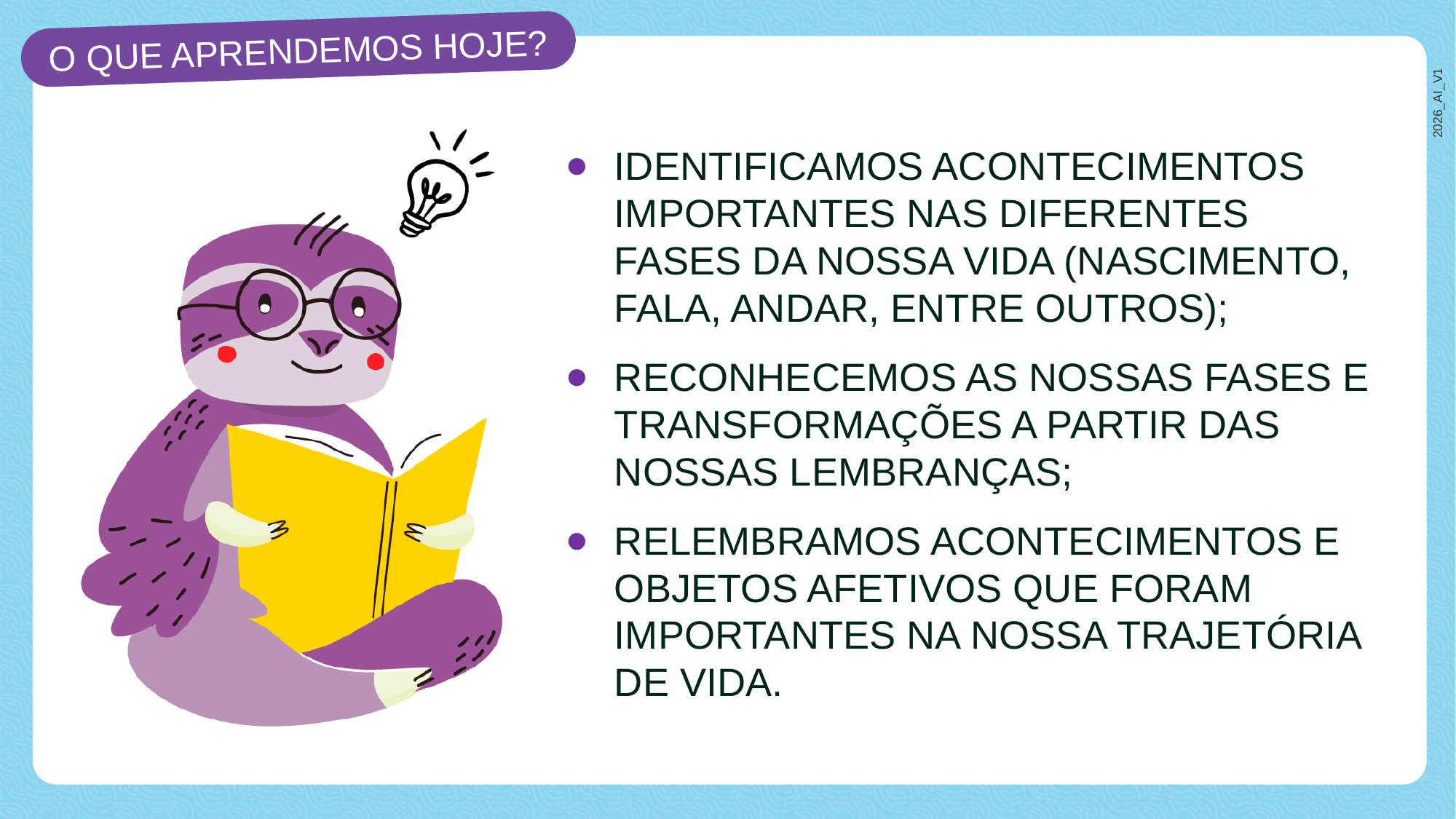

IDENTIFICAMOS ACONTECIMENTOS IMPORTANTES NAS DIFERENTES FASES DA NOSSA VIDA (NASCIMENTO, FALA, ANDAR, ENTRE OUTROS);
RECONHECEMOS AS NOSSAS FASES E TRANSFORMAÇÕES A PARTIR DAS NOSSAS LEMBRANÇAS;
RELEMBRAMOS ACONTECIMENTOS E OBJETOS AFETIVOS QUE FORAM IMPORTANTES NA NOSSA TRAJETÓRIA DE VIDA.